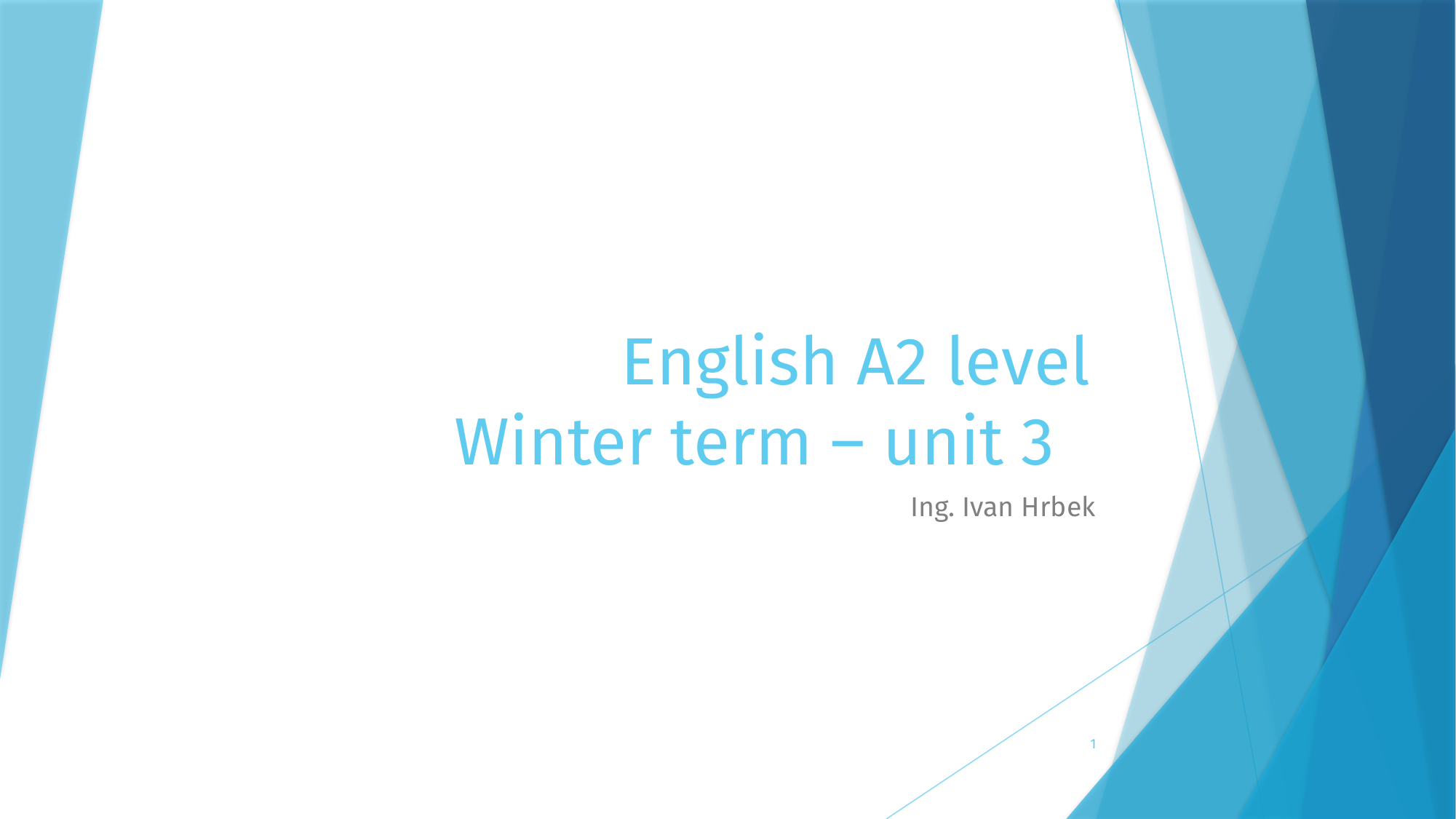

# English A2 level Winter term – unit 3
Ing. Ivan Hrbek
1